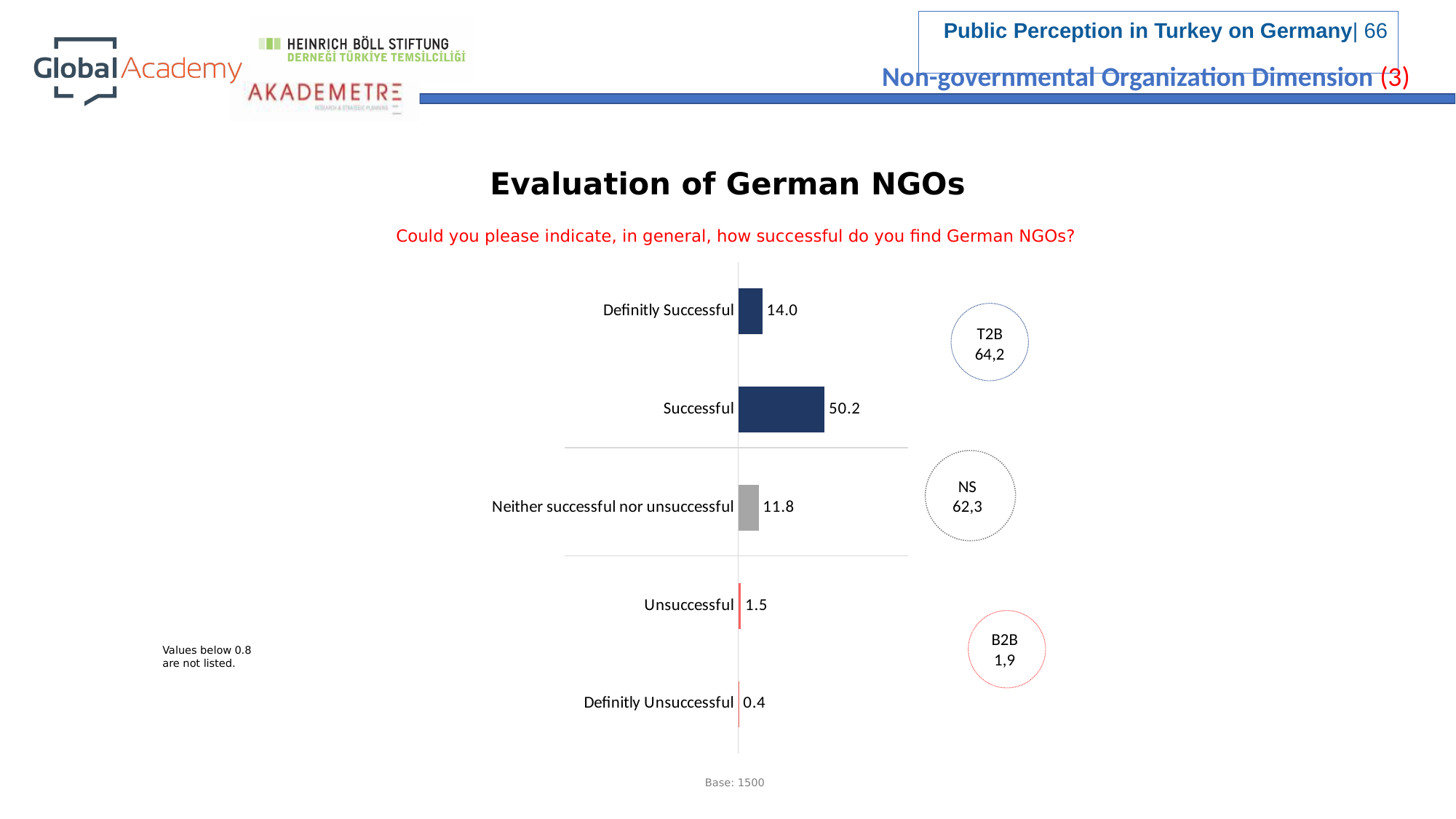

Non-governmental Organization Dimension (3)
Evaluation of German NGOs
Could you please indicate, in general, how successful do you find German NGOs?

### Chart

| Category | Series 1 |
|---|---|
| Definitly Unsuccessful | 0.4 |
| Unsuccessful | 1.5 |
| Neither successful nor unsuccessful | 11.8 |
| Successful | 50.2 |
| Definitly Successful | 14.0 |
T2B
64,2

NS
62,3

B2B
1,9
Values below 0.8 are not listed.
Base: 1500